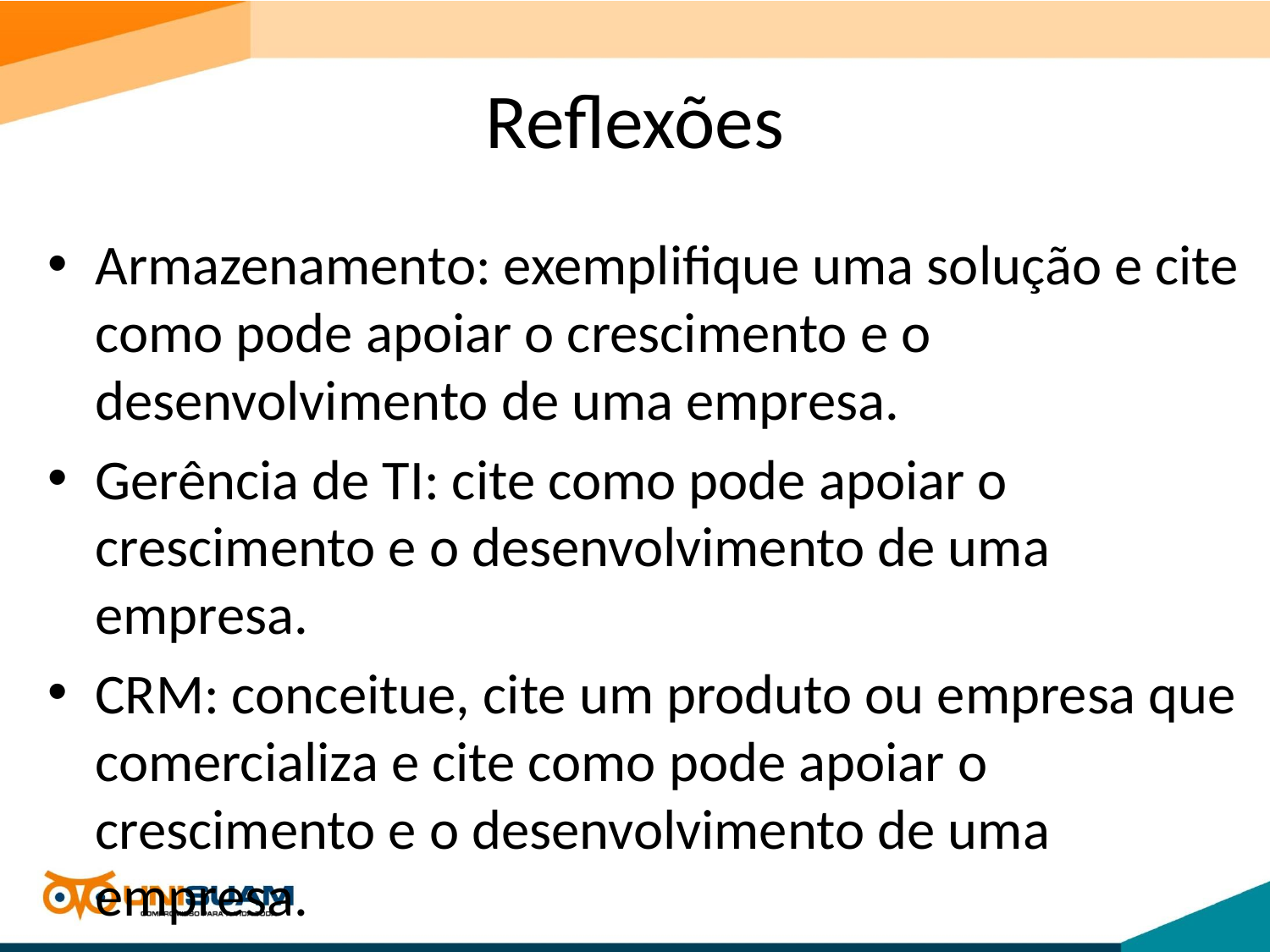

# Reflexões
Armazenamento: exemplifique uma solução e cite como pode apoiar o crescimento e o desenvolvimento de uma empresa.
Gerência de TI: cite como pode apoiar o crescimento e o desenvolvimento de uma empresa.
CRM: conceitue, cite um produto ou empresa que comercializa e cite como pode apoiar o crescimento e o desenvolvimento de uma empresa.